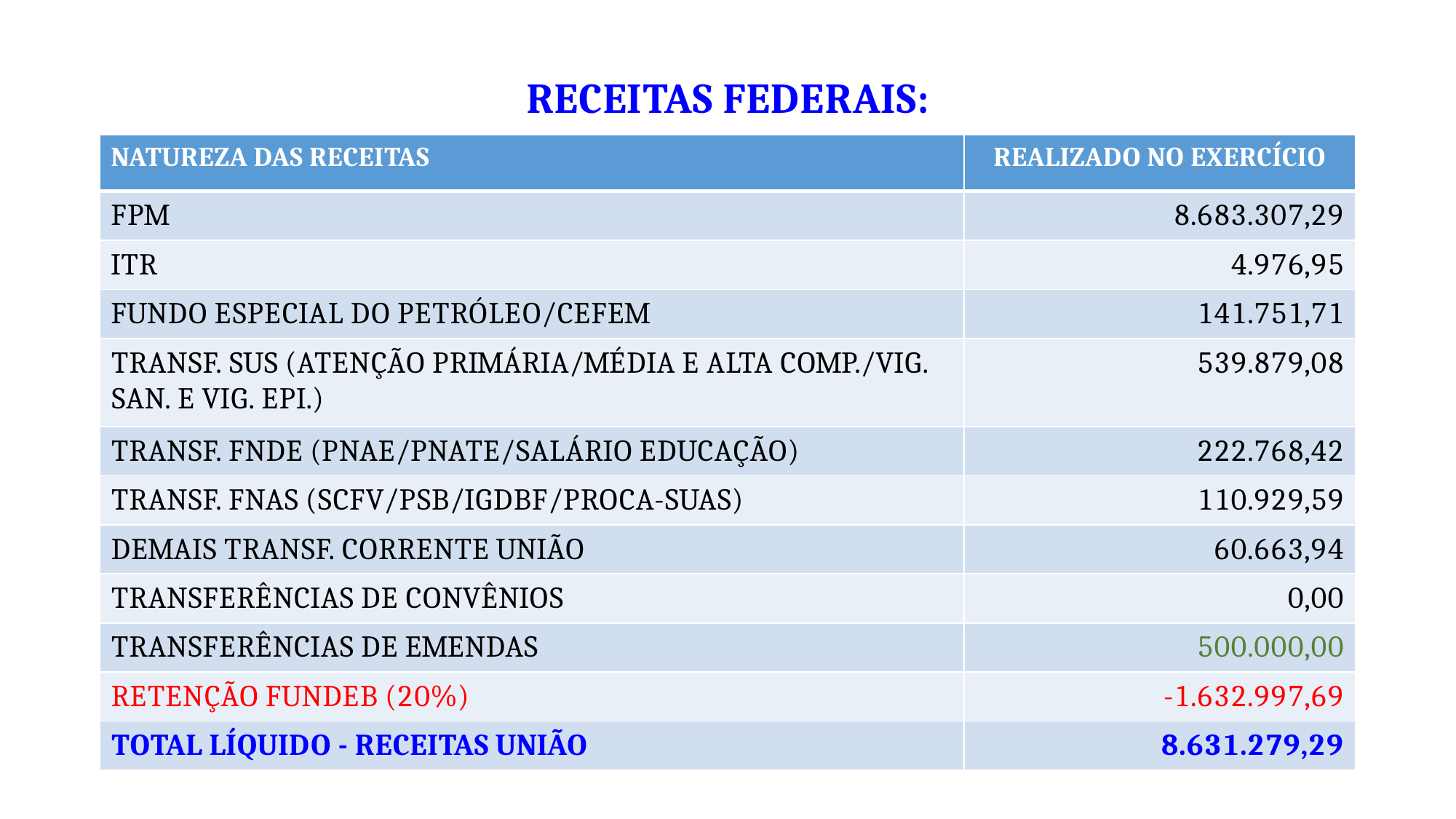

# RECEITAS FEDERAIS:
| NATUREZA DAS RECEITAS | REALIZADO NO EXERCÍCIO |
| --- | --- |
| FPM | 8.683.307,29 |
| ITR | 4.976,95 |
| FUNDO ESPECIAL DO PETRÓLEO/CEFEM | 141.751,71 |
| TRANSF. SUS (ATENÇÃO PRIMÁRIA/MÉDIA E ALTA COMP./VIG. SAN. E VIG. EPI.) | 539.879,08 |
| TRANSF. FNDE (PNAE/PNATE/SALÁRIO EDUCAÇÃO) | 222.768,42 |
| TRANSF. FNAS (SCFV/PSB/IGDBF/PROCA-SUAS) | 110.929,59 |
| DEMAIS TRANSF. CORRENTE UNIÃO | 60.663,94 |
| TRANSFERÊNCIAS DE CONVÊNIOS | 0,00 |
| TRANSFERÊNCIAS DE EMENDAS | 500.000,00 |
| RETENÇÃO FUNDEB (20%) | -1.632.997,69 |
| TOTAL LÍQUIDO - RECEITAS UNIÃO | 8.631.279,29 |